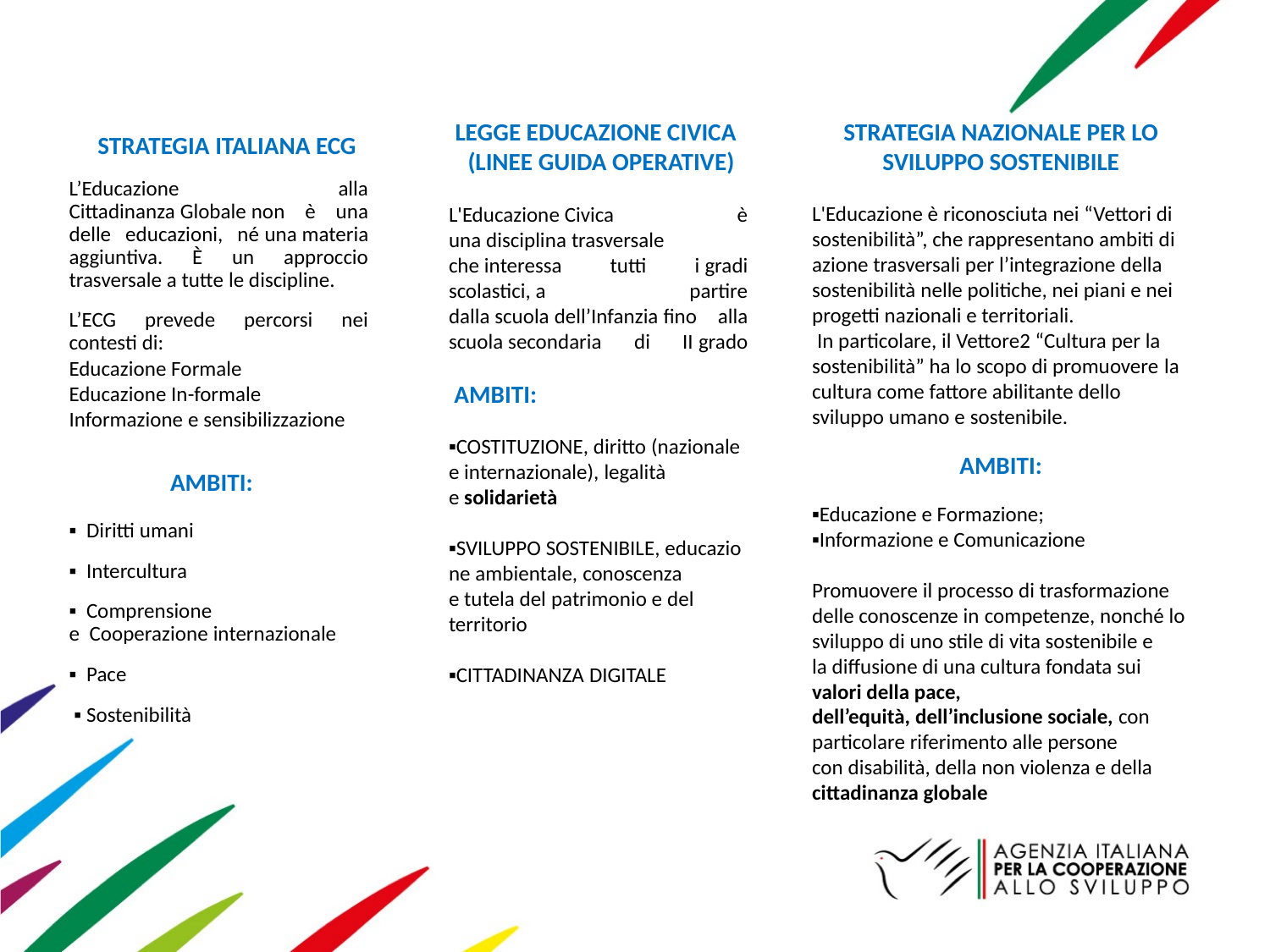

STRATEGIA ITALIANA ECG
L’Educazione alla Cittadinanza Globale non è una delle educazioni, né una materia aggiuntiva. È un approccio trasversale a tutte le discipline.
L’ECG prevede percorsi nei contesti di:
Educazione Formale
Educazione In-formale
Informazione e sensibilizzazione
         AMBITI:
▪  Diritti umani
▪  Intercultura
▪  Comprensione e  Cooperazione internazionale
▪  Pace
 ▪ Sostenibilità

STRATEGIA NAZIONALE PER LO SVILUPPO SOSTENIBILE

L'Educazione è riconosciuta nei “Vettori di sostenibilità”, che rappresentano ambiti di azione trasversali per l’integrazione della sostenibilità nelle politiche, nei piani e nei progetti nazionali e territoriali.
 In particolare, il Vettore2 “Cultura per la sostenibilità” ha lo scopo di promuovere la cultura come fattore abilitante dello sviluppo umano e sostenibile.
AMBITI:
▪Educazione e Formazione;
▪Informazione e Comunicazione
Promuovere il processo di trasformazione delle conoscenze in competenze, nonché lo sviluppo di uno stile di vita sostenibile e la diffusione di una cultura fondata sui valori della pace, dell’equità, dell’inclusione sociale, con particolare riferimento alle persone con disabilità, della non violenza e della cittadinanza globale

LEGGE EDUCAZIONE CIVICA   (LINEE GUIDA OPERATIVE)

L'Educazione Civica è una disciplina trasversale che interessa tutti i gradi scolastici, a partire dalla scuola dell’Infanzia fino alla scuola secondaria di II grado
​
 AMBITI:
▪COSTITUZIONE, diritto (nazionale e internazionale), legalità e solidarietà​

▪SVILUPPO SOSTENIBILE, educazione ambientale, conoscenza e tutela del patrimonio e del territorio​

▪CITTADINANZA DIGITALE​